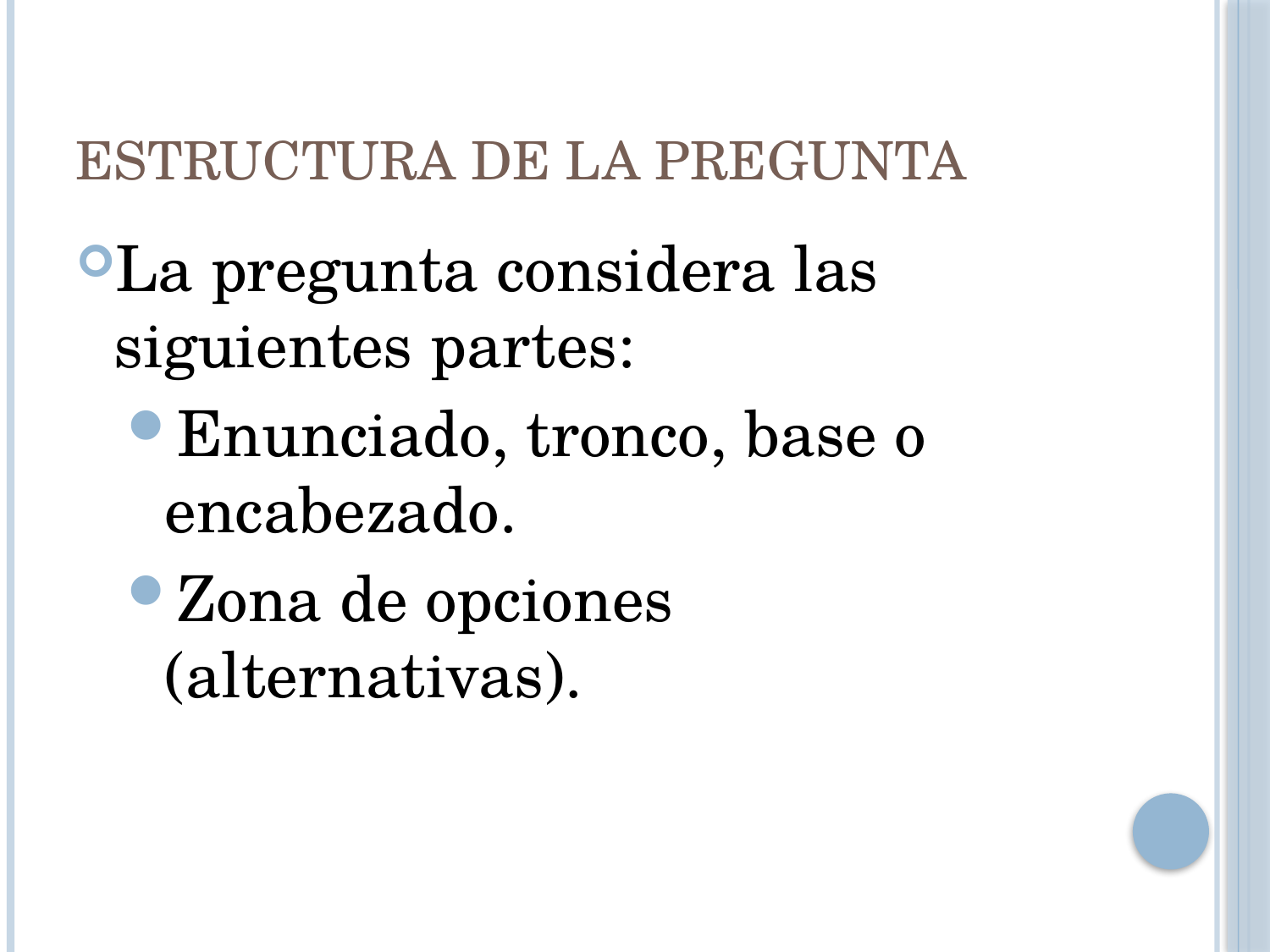

# Estructura de la pregunta
La pregunta considera las siguientes partes:
Enunciado, tronco, base o encabezado.
Zona de opciones (alternativas).